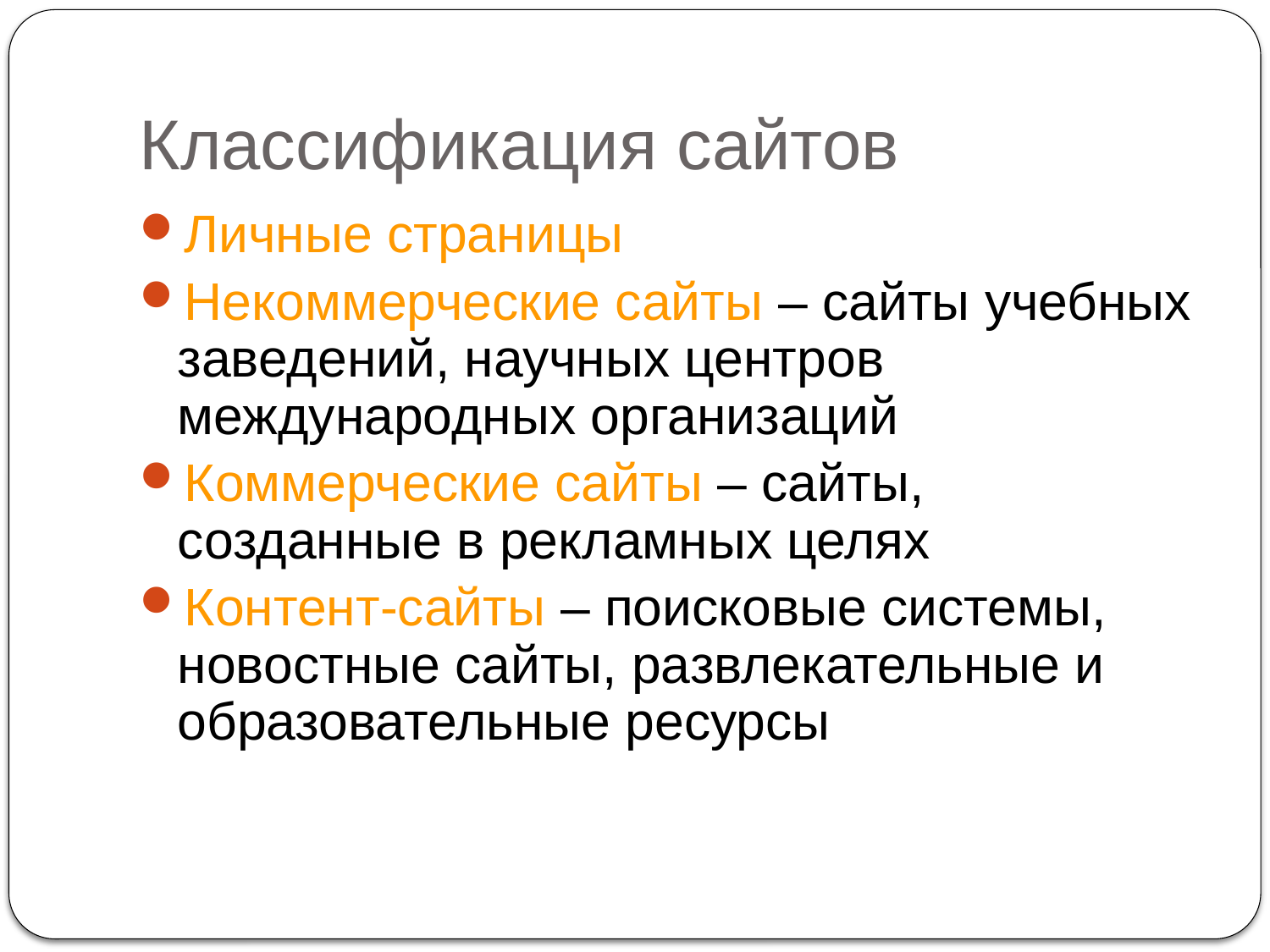

# Классификация сайтов
Личные страницы
Некоммерческие сайты – сайты учебных заведений, научных центров международных организаций
Коммерческие сайты – сайты, созданные в рекламных целях
Контент-сайты – поисковые системы, новостные сайты, развлекательные и образовательные ресурсы